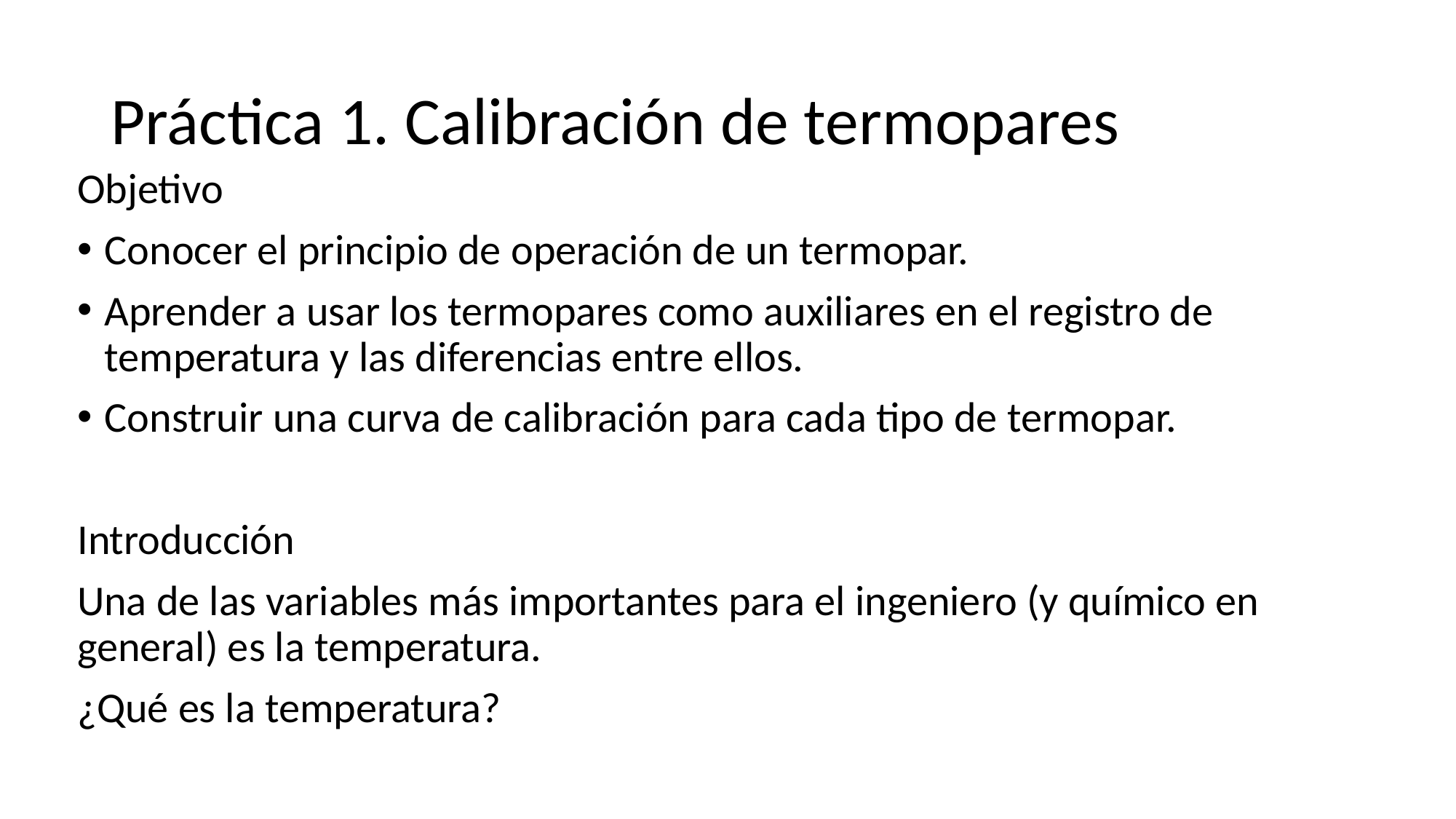

# Práctica 1. Calibración de termopares
Objetivo
Conocer el principio de operación de un termopar.
Aprender a usar los termopares como auxiliares en el registro de temperatura y las diferencias entre ellos.
Construir una curva de calibración para cada tipo de termopar.

Introducción
Una de las variables más importantes para el ingeniero (y químico en general) es la temperatura.
¿Qué es la temperatura?